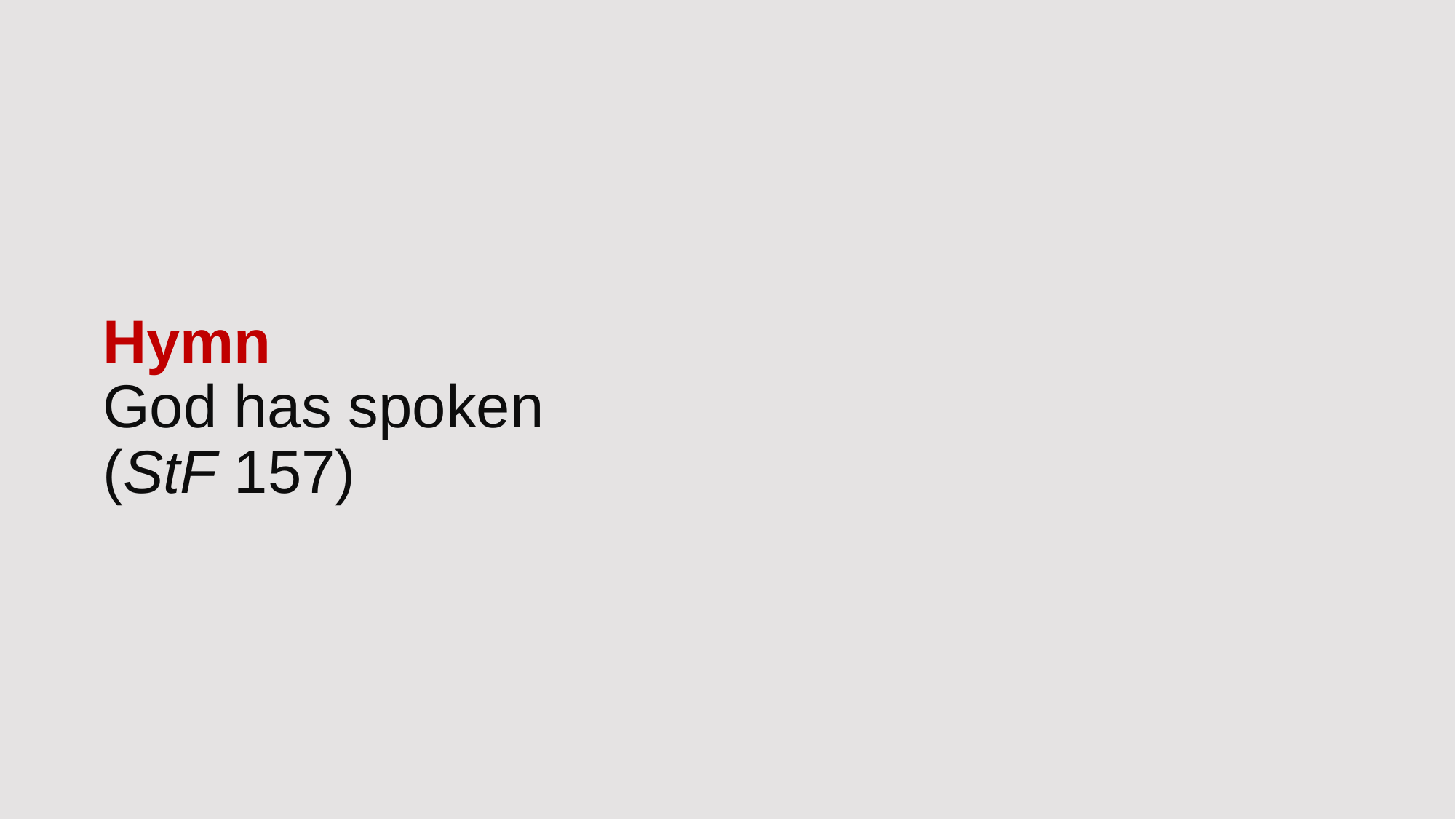

# Hymn God has spoken (StF 157)